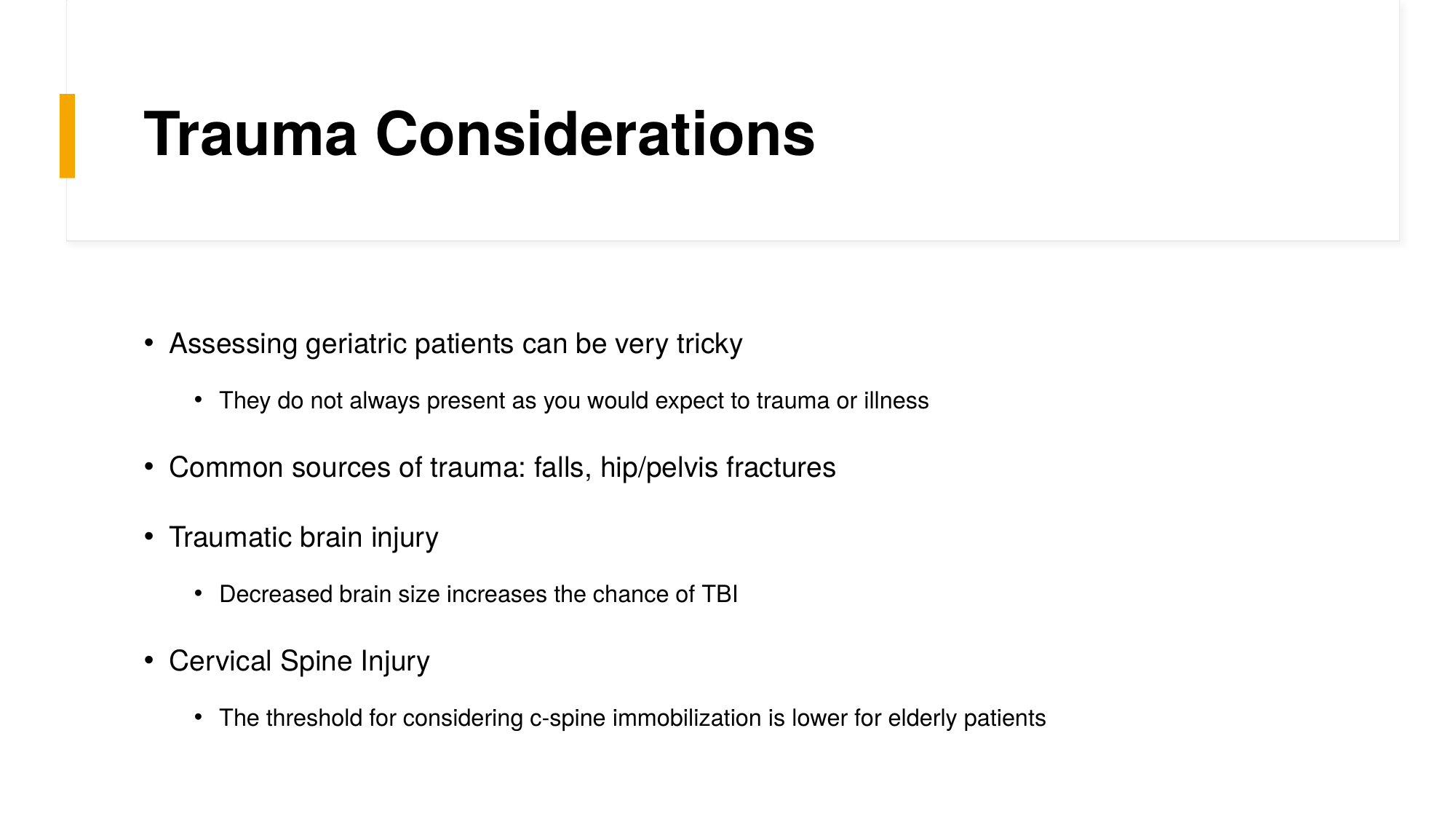

# Trauma Considerations
Assessing geriatric patients can be very tricky
They do not always present as you would expect to trauma or illness
Common sources of trauma: falls, hip/pelvis fractures
Traumatic brain injury
Decreased brain size increases the chance of TBI
Cervical Spine Injury
The threshold for considering c-spine immobilization is lower for elderly patients